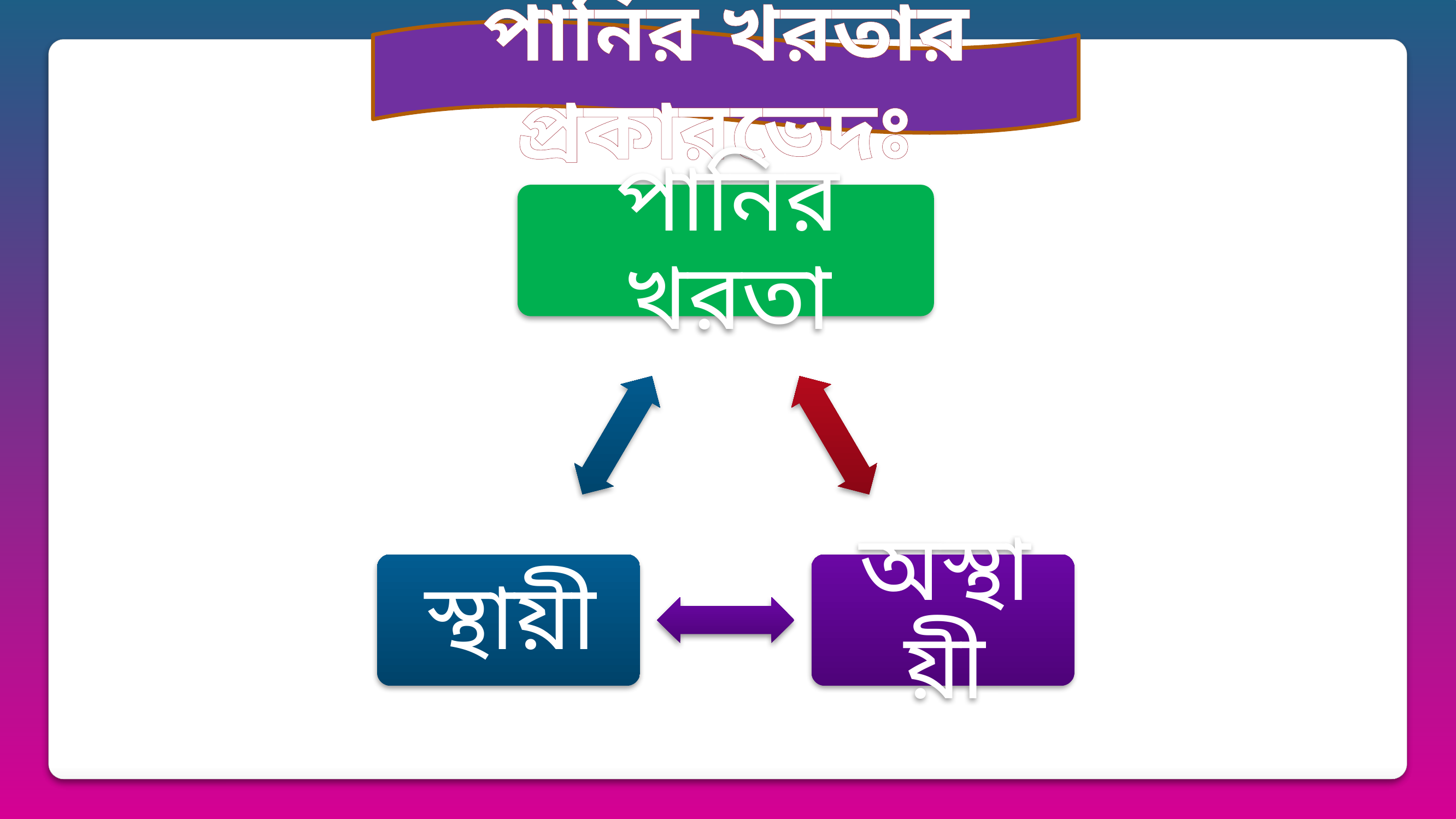

পানির খরতার প্রকারভেদঃ
পানির খরতা

অস্থায়ী

স্থায়ী